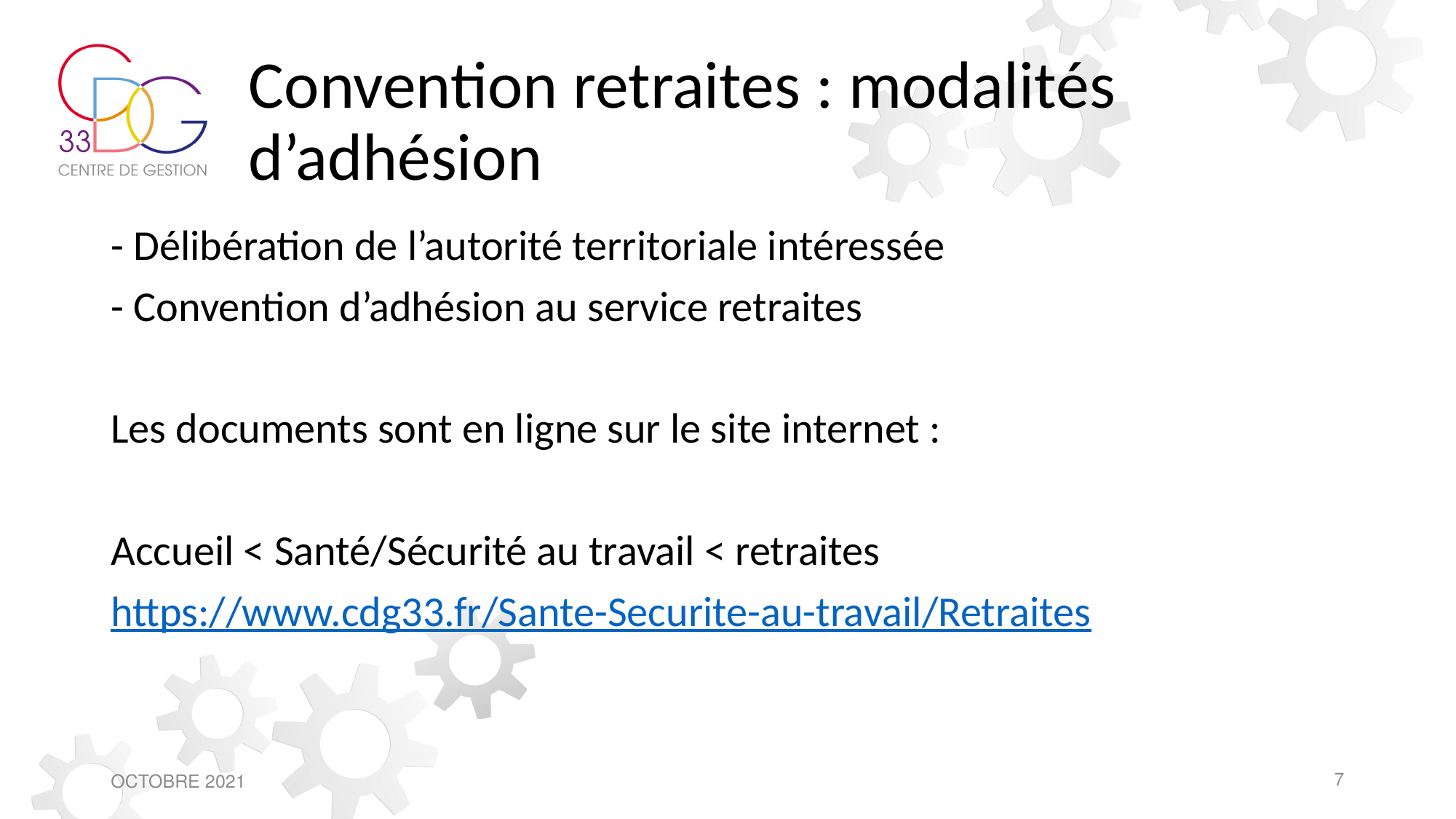

# Convention retraites : modalités d’adhésion
- Délibération de l’autorité territoriale intéressée
- Convention d’adhésion au service retraites

Les documents sont en ligne sur le site internet :

Accueil < Santé/Sécurité au travail < retraites
https://www.cdg33.fr/Sante-Securite-au-travail/Retraites

OCTOBRE 2021
7